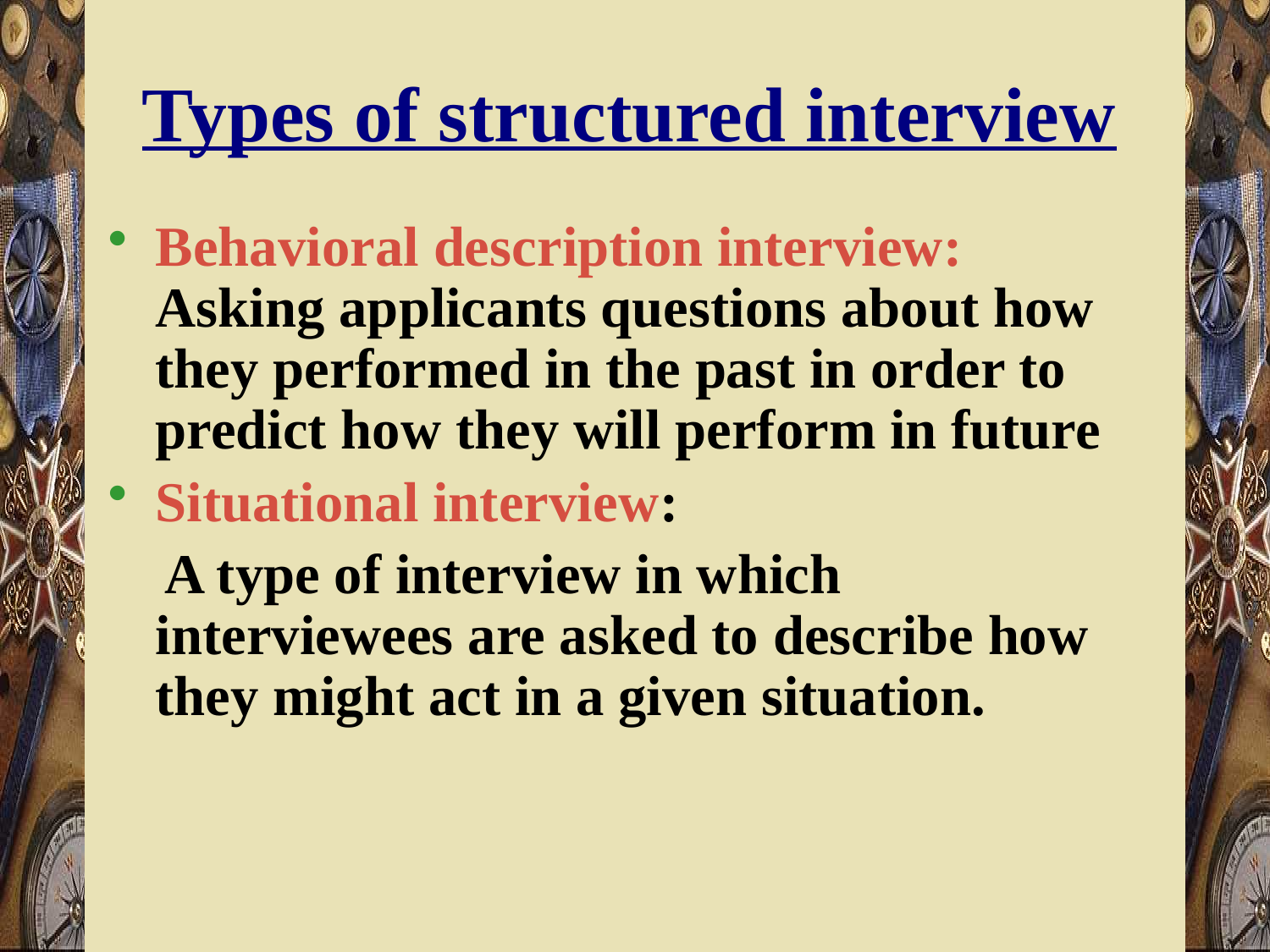

# Types of structured interview
Behavioral description interview: Asking applicants questions about how they performed in the past in order to predict how they will perform in future
Situational interview:
    A type of interview in which interviewees are asked to describe how they might act in a given situation.